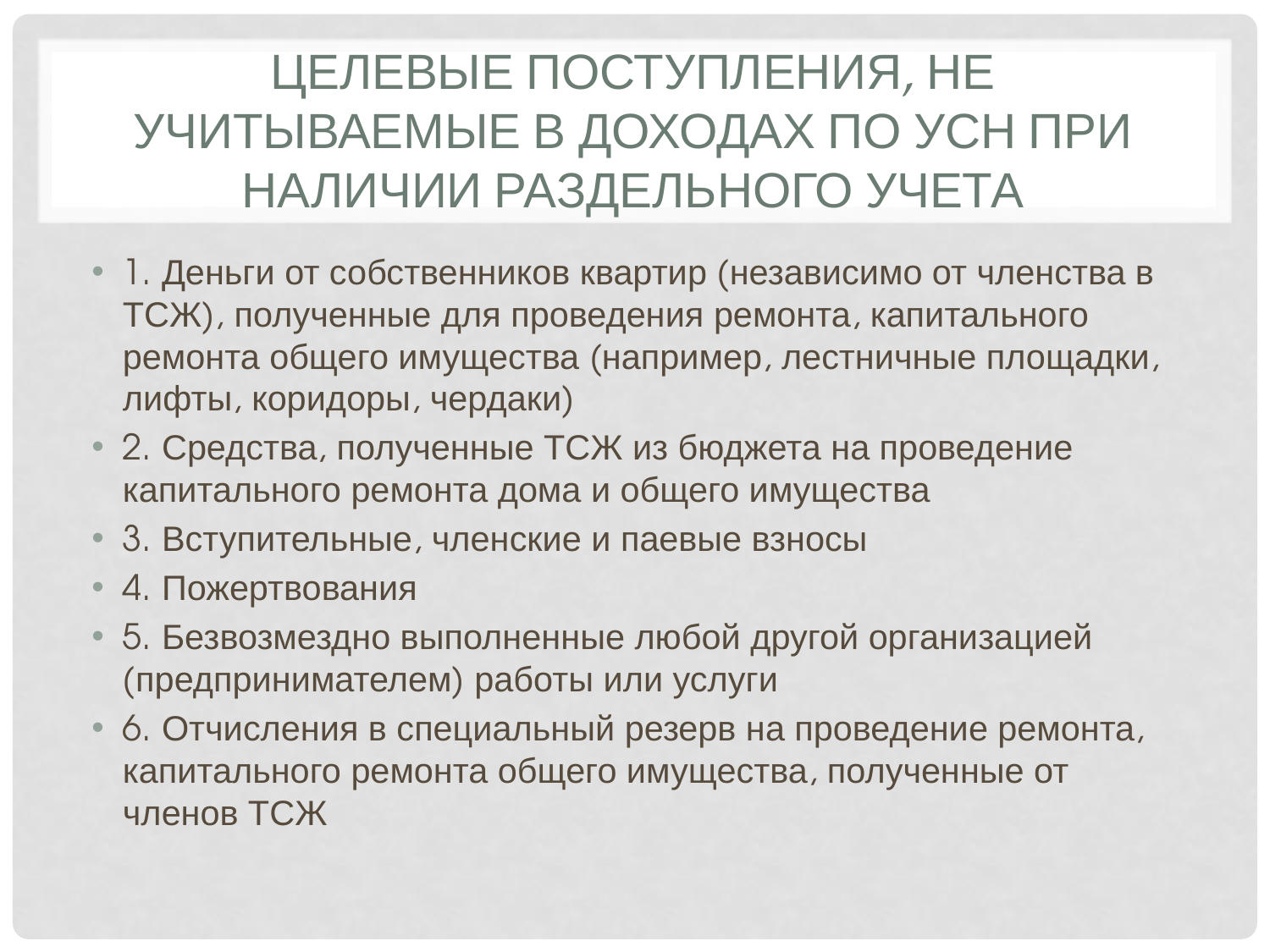

# Целевые поступления, не учитываемые в доходах по УСН при наличии раздельного учета
1. Деньги от собственников квартир (независимо от членства в ТСЖ), полученные для проведения ремонта, капитального ремонта общего имущества (например, лестничные площадки, лифты, коридоры, чердаки)
2. Средства, полученные ТСЖ из бюджета на проведение капитального ремонта дома и общего имущества
3. Вступительные, членские и паевые взносы
4. Пожертвования
5. Безвозмездно выполненные любой другой организацией (предпринимателем) работы или услуги
6. Отчисления в специальный резерв на проведение ремонта, капитального ремонта общего имущества, полученные от членов ТСЖ